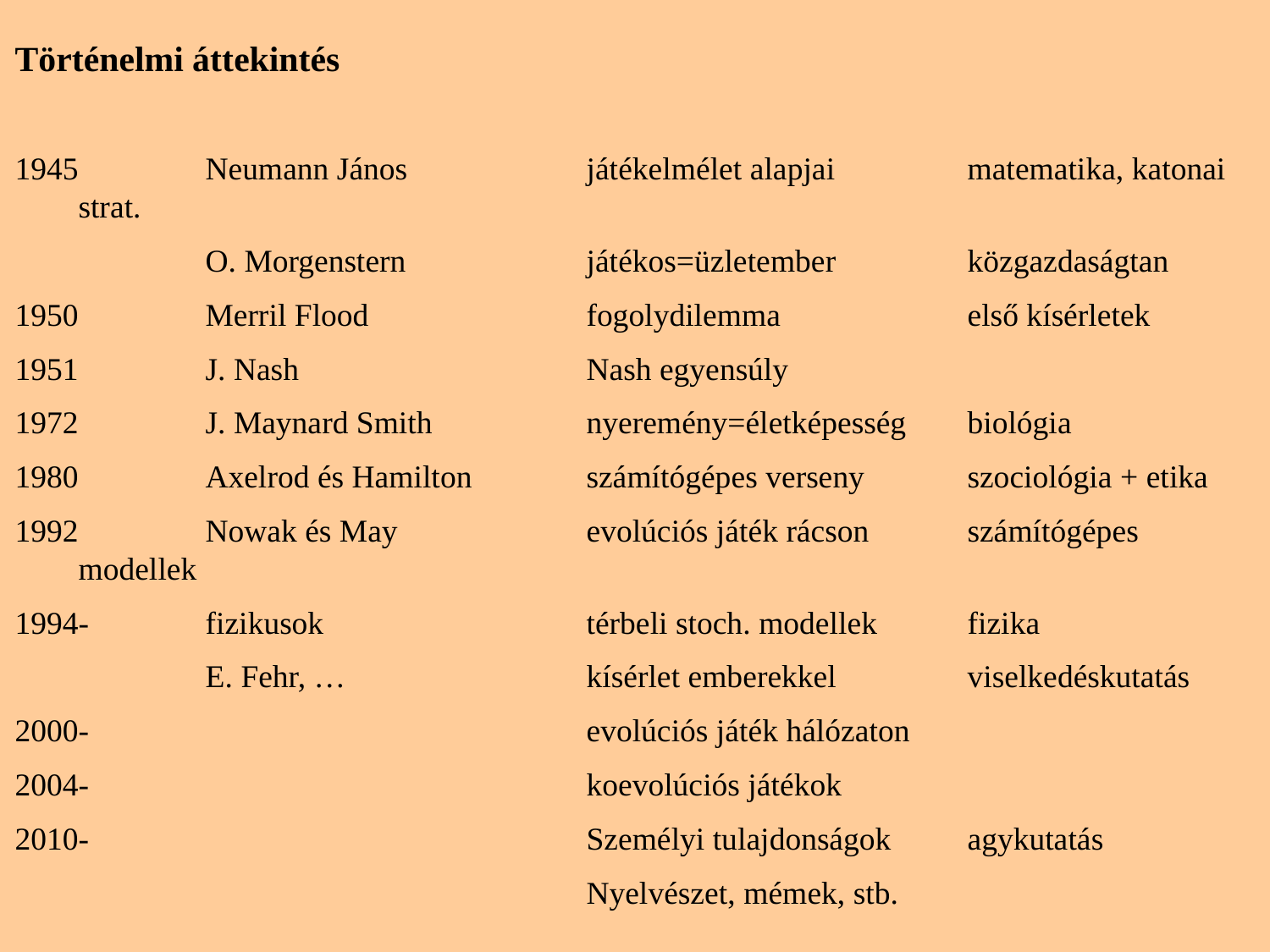

Történelmi áttekintés

1945	Neumann János		játékelmélet alapjai		matematika, katonai strat.
		O. Morgenstern		játékos=üzletember		közgazdaságtan
1950	Merril Flood		fogolydilemma		első kísérletek
1951	J. Nash			Nash egyensúly
1972	J. Maynard Smith		nyeremény=életképesség	biológia
1980	Axelrod és Hamilton	számítógépes verseny	szociológia + etika
1992	Nowak és May		evolúciós játék rácson	számítógépes modellek
1994-	fizikusok			térbeli stoch. modellek	fizika
		E. Fehr, …		kísérlet emberekkel		viselkedéskutatás
2000-				evolúciós játék hálózaton
2004-				koevolúciós játékok
2010- 				Személyi tulajdonságok	agykutatás
					Nyelvészet, mémek, stb.